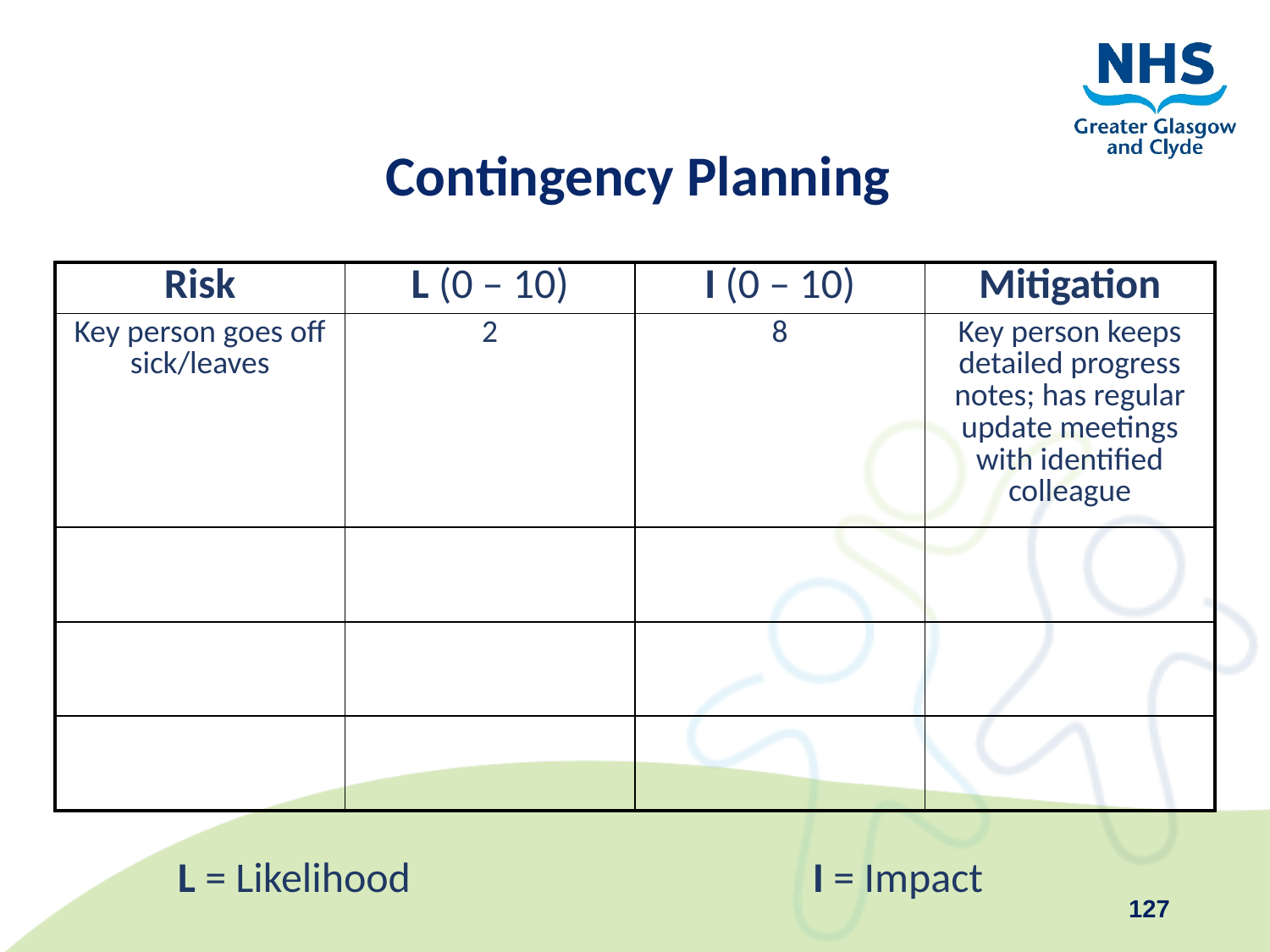

Step 6 – Implement decision
# Contingency Planning
| Risk | L (0 – 10) | I (0 – 10) | Mitigation |
| --- | --- | --- | --- |
| Key person goes off sick/leaves | 2 | 8 | Key person keeps detailed progress notes; has regular update meetings with identified colleague |
|  |  |  |  |
|  |  |  |  |
|  |  |  |  |
L = Likelihood				I = Impact
127